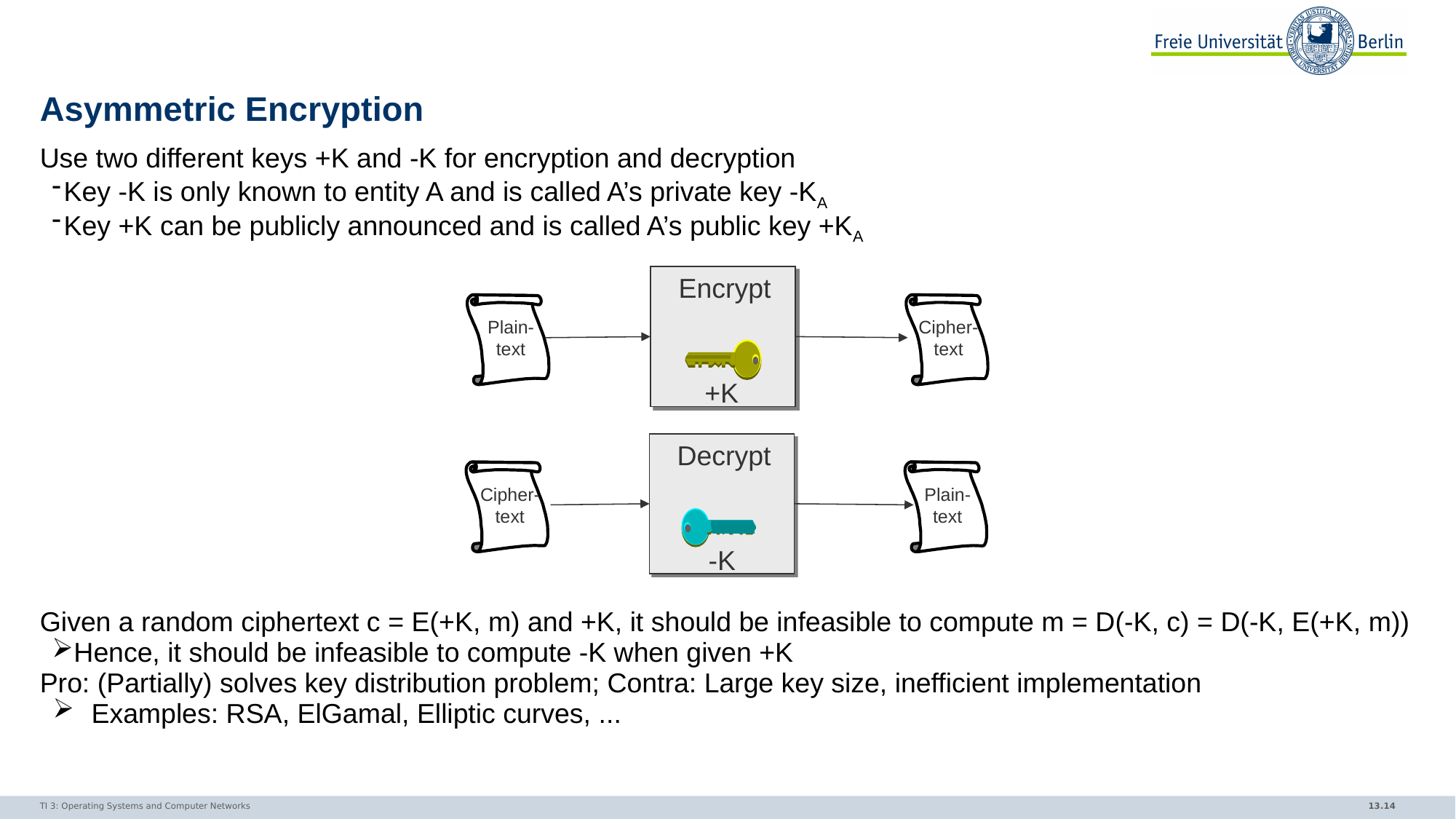

# Asymmetric Encryption
Use two different keys +K and -K for encryption and decryption
Key -K is only known to entity A and is called A’s private key -KA
Key +K can be publicly announced and is called A’s public key +KA

Given a random ciphertext c = E(+K, m) and +K, it should be infeasible to compute m = D(-K, c) = D(-K, E(+K, m))
Hence, it should be infeasible to compute -K when given +K
Pro: (Partially) solves key distribution problem; Contra: Large key size, inefficient implementation
Examples: RSA, ElGamal, Elliptic curves, ...
Encrypt

Plain-
text

Cipher-
text

+K
Decrypt

Cipher-
text

Plain-
text

-K
TI 3: Operating Systems and Computer Networks